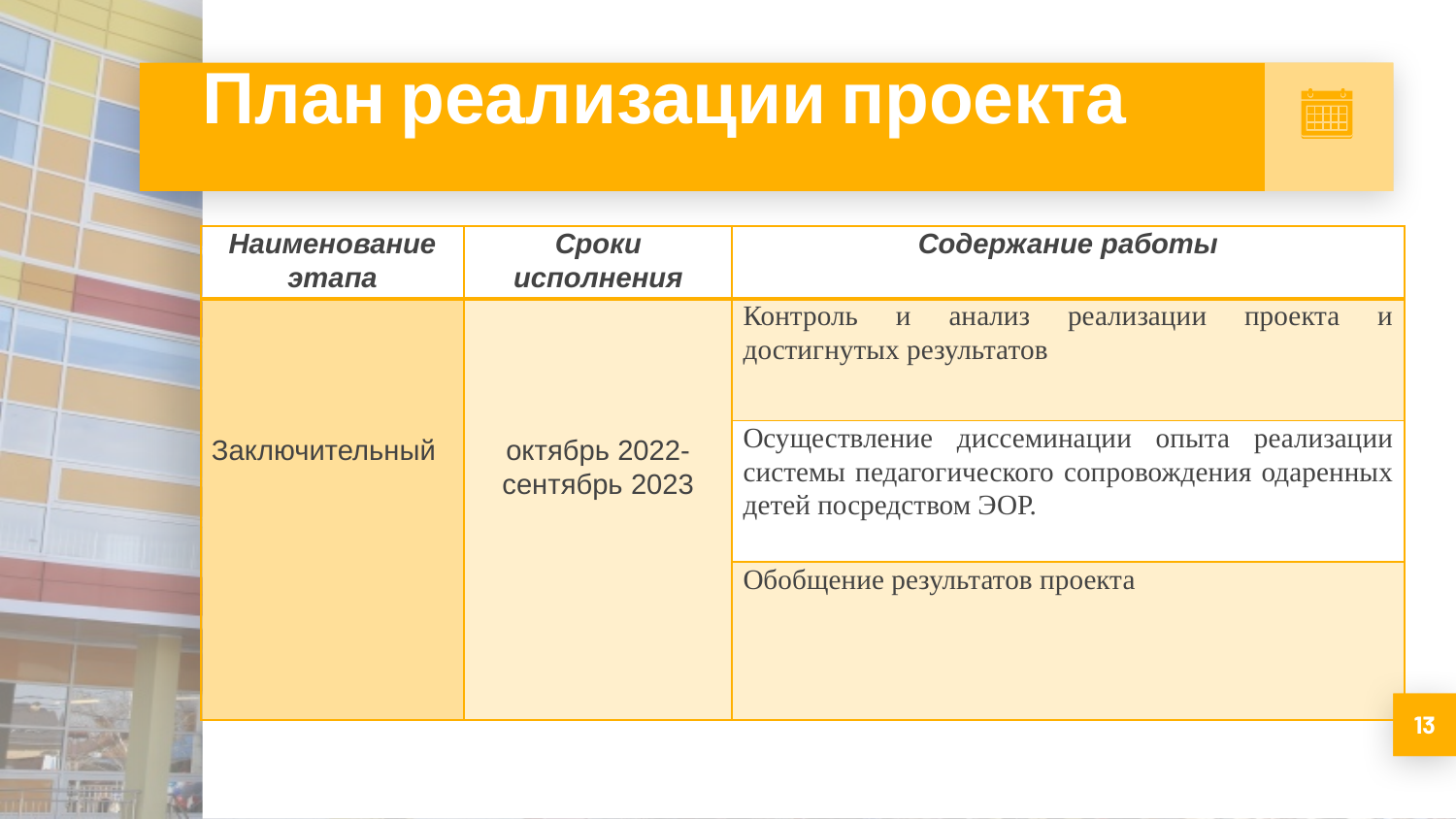

# План реализации проекта

| Наименование этапа | Сроки исполнения | Содержание работы |
| --- | --- | --- |
| Заключительный | октябрь 2022-сентябрь 2023 | Контроль и анализ реализации проекта и достигнутых результатов |
|  |  | Осуществление диссеминации опыта реализации системы педагогического сопровождения одаренных детей посредством ЭОР. |
|  |  | Обобщение результатов проекта |
13